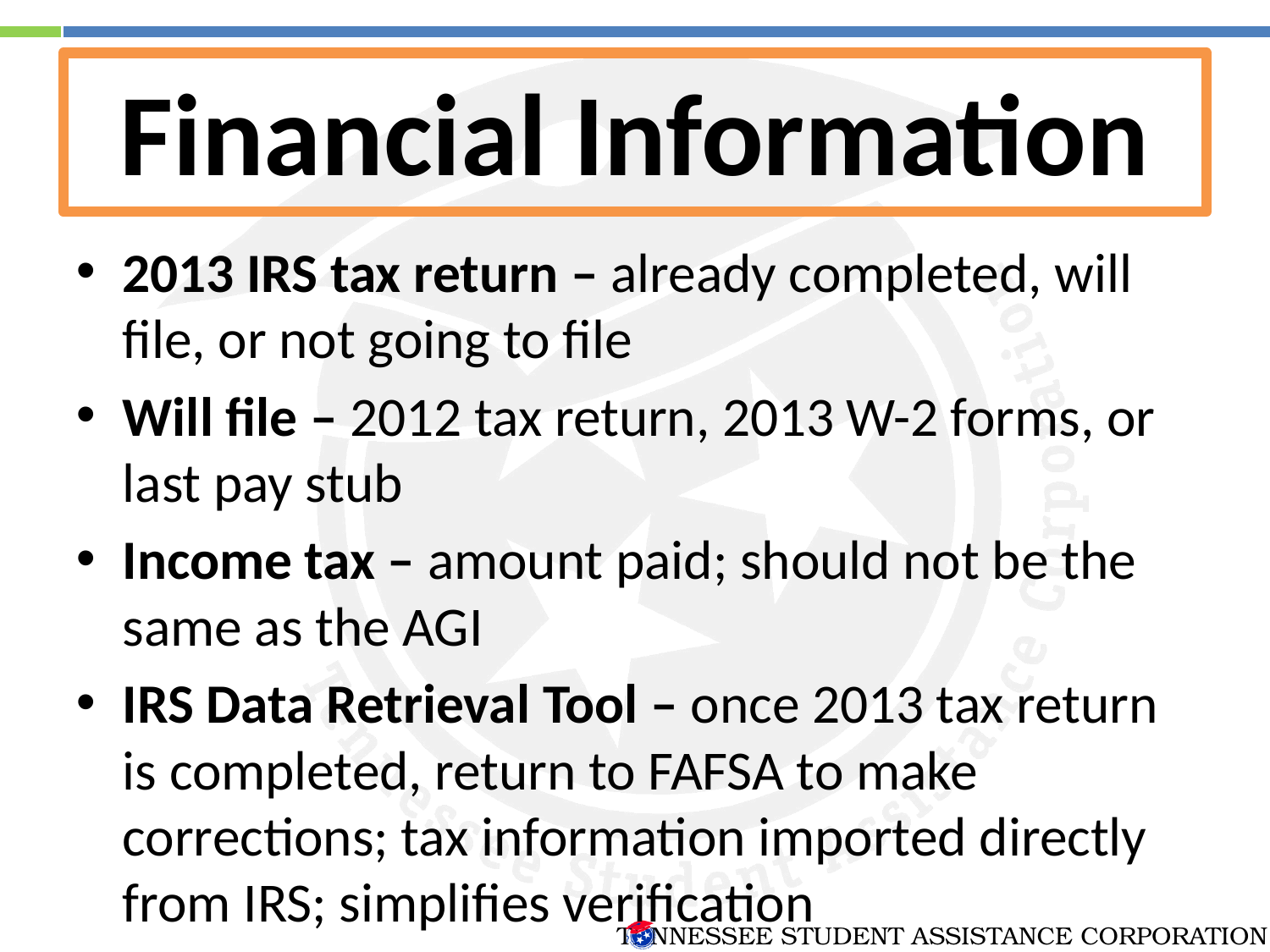

Financial Information
2013 IRS tax return – already completed, will file, or not going to file
Will file – 2012 tax return, 2013 W-2 forms, or last pay stub
Income tax – amount paid; should not be the same as the AGI
IRS Data Retrieval Tool – once 2013 tax return is completed, return to FAFSA to make corrections; tax information imported directly from IRS; simplifies verification